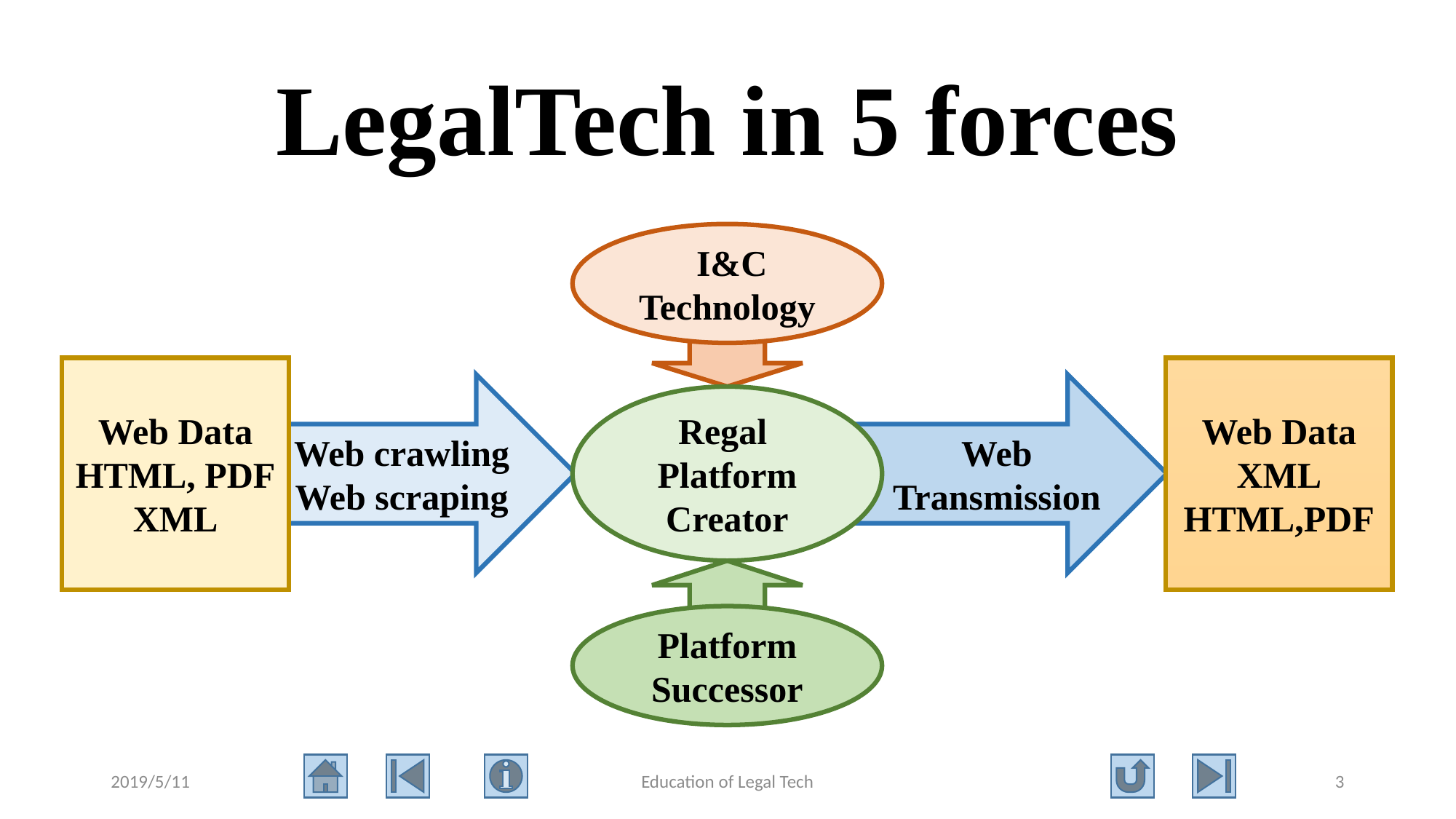

# LegalTech in 5 forces
 I&C
Technology

Web Data
HTML, PDF
XML
Web Data
XML
HTML,PDF
Web crawling
Web scraping
Web Transmission
Regal
Platform
Creator

Platform
Successor
2019/5/11
Education of Legal Tech
3